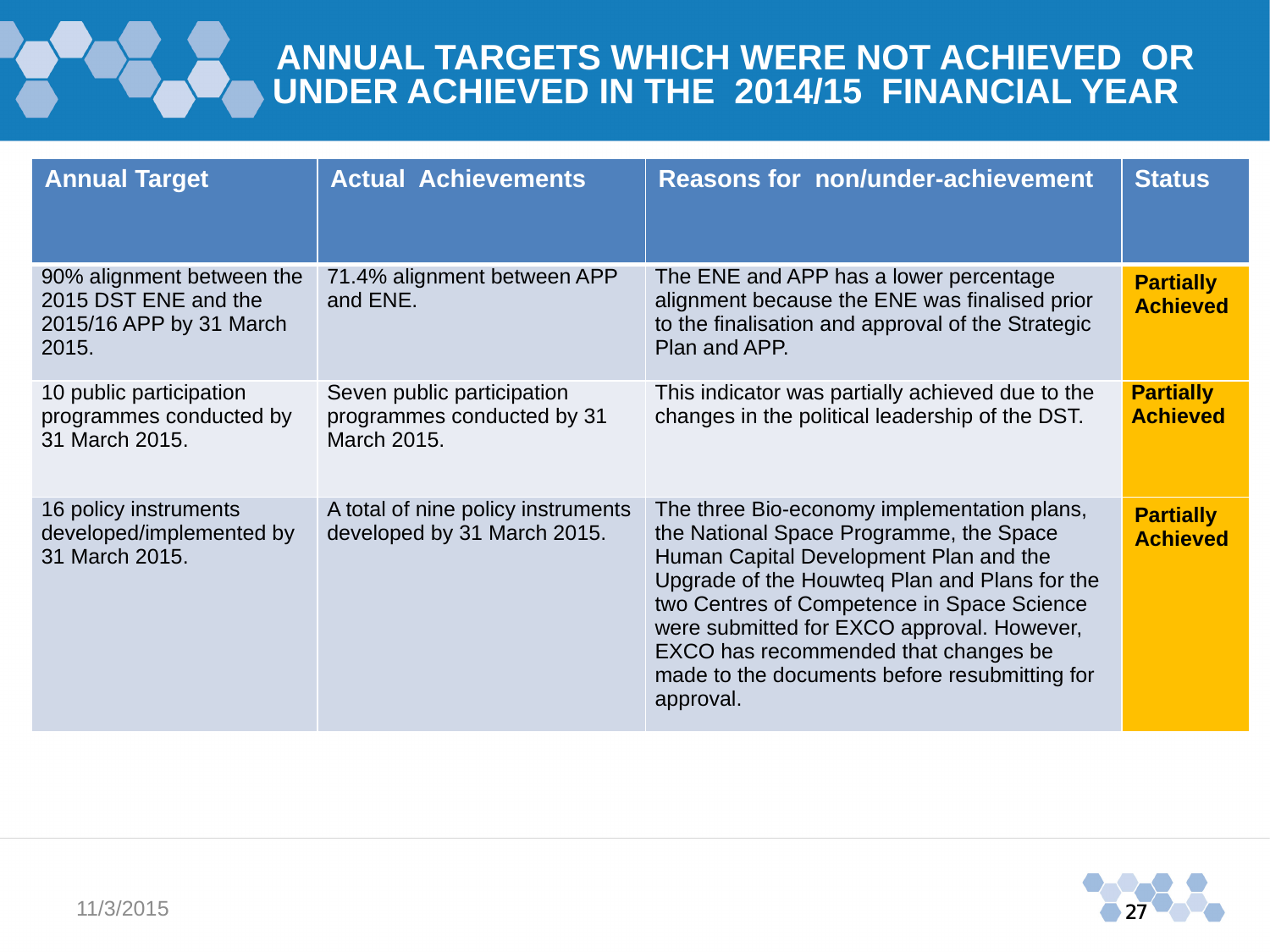

ANNUAL TARGETS WHICH WERE NOT ACHIEVED  OR  UNDER ACHIEVED IN THE  2014/15  FINANCIAL YEAR

| Annual Target | Actual Achievements | Reasons for non/under-achievement | Status |
| --- | --- | --- | --- |
| 90% alignment between the 2015 DST ENE and the 2015/16 APP by 31 March 2015. | 71.4% alignment between APP and ENE. | The ENE and APP has a lower percentage alignment because the ENE was finalised prior to the finalisation and approval of the Strategic Plan and APP. | Partially Achieved |
| 10 public participation programmes conducted by 31 March 2015. | Seven public participation programmes conducted by 31 March 2015. | This indicator was partially achieved due to the changes in the political leadership of the DST. | Partially Achieved |
| 16 policy instruments developed/implemented by 31 March 2015. | A total of nine policy instruments developed by 31 March 2015. | The three Bio-economy implementation plans, the National Space Programme, the Space Human Capital Development Plan and the Upgrade of the Houwteq Plan and Plans for the two Centres of Competence in Space Science were submitted for EXCO approval. However, EXCO has recommended that changes be made to the documents before resubmitting for approval. | Partially Achieved |

11/3/2015
27